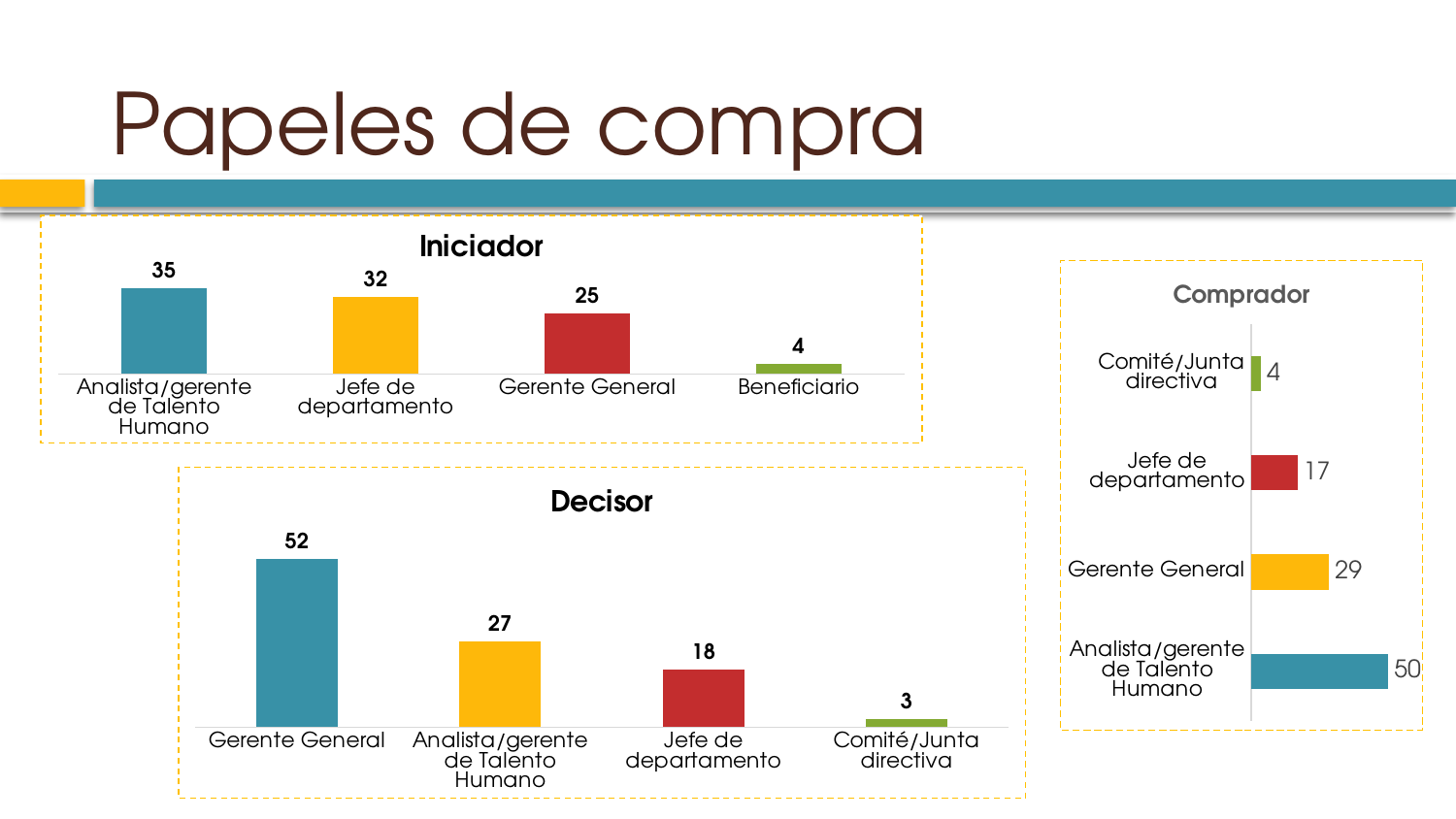

# Papeles de compra

### Chart: Iniciador

| Category |  |
|---|---|
| Analista/gerente de Talento Humano | 35.300000000000004 |
| Jefe de departamento | 31.5 |
| Gerente General | 24.9 |
| Beneficiario | 4.1 |

### Chart: Comprador

| Category |  |
|---|---|
| Analista/gerente de Talento Humano | 50.2 |
| Gerente General | 28.6 |
| Jefe de departamento | 17.0 |
| Comité/Junta directiva | 3.7 |

### Chart: Decisor

| Category |  |
|---|---|
| Gerente General | 51.9 |
| Analista/gerente de Talento Humano | 26.6 |
| Jefe de departamento | 17.8 |
| Comité/Junta directiva | 2.5 |